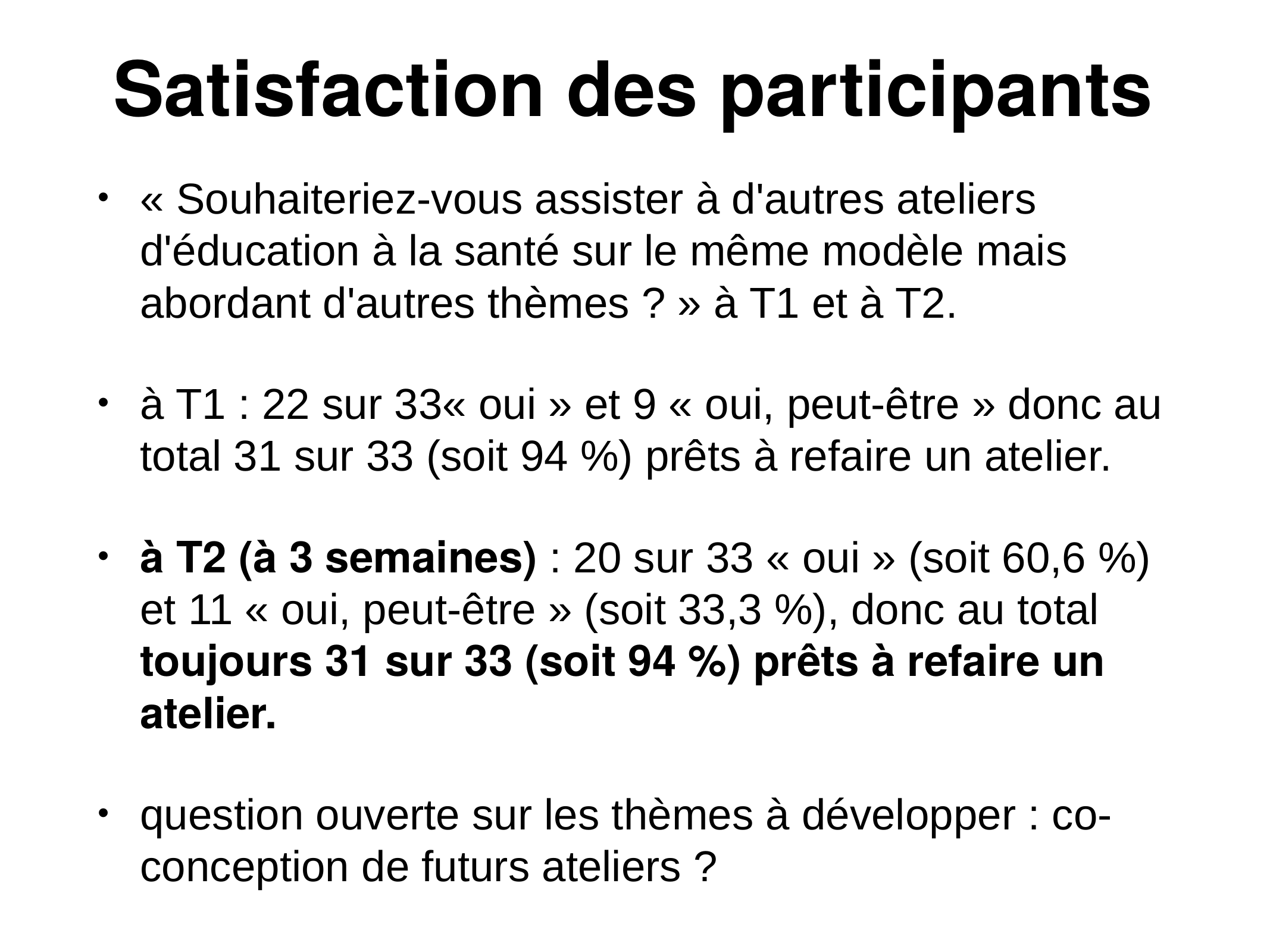

# Satisfaction des participants
« Souhaiteriez-vous assister à d'autres ateliers d'éducation à la santé sur le même modèle mais abordant d'autres thèmes ? » à T1 et à T2.
à T1 : 22 sur 33« oui » et 9 « oui, peut-être » donc au total 31 sur 33 (soit 94 %) prêts à refaire un atelier.
à T2 (à 3 semaines) : 20 sur 33 « oui » (soit 60,6 %) et 11 « oui, peut-être » (soit 33,3 %), donc au total toujours 31 sur 33 (soit 94 %) prêts à refaire un atelier.
question ouverte sur les thèmes à développer : co-conception de futurs ateliers ?